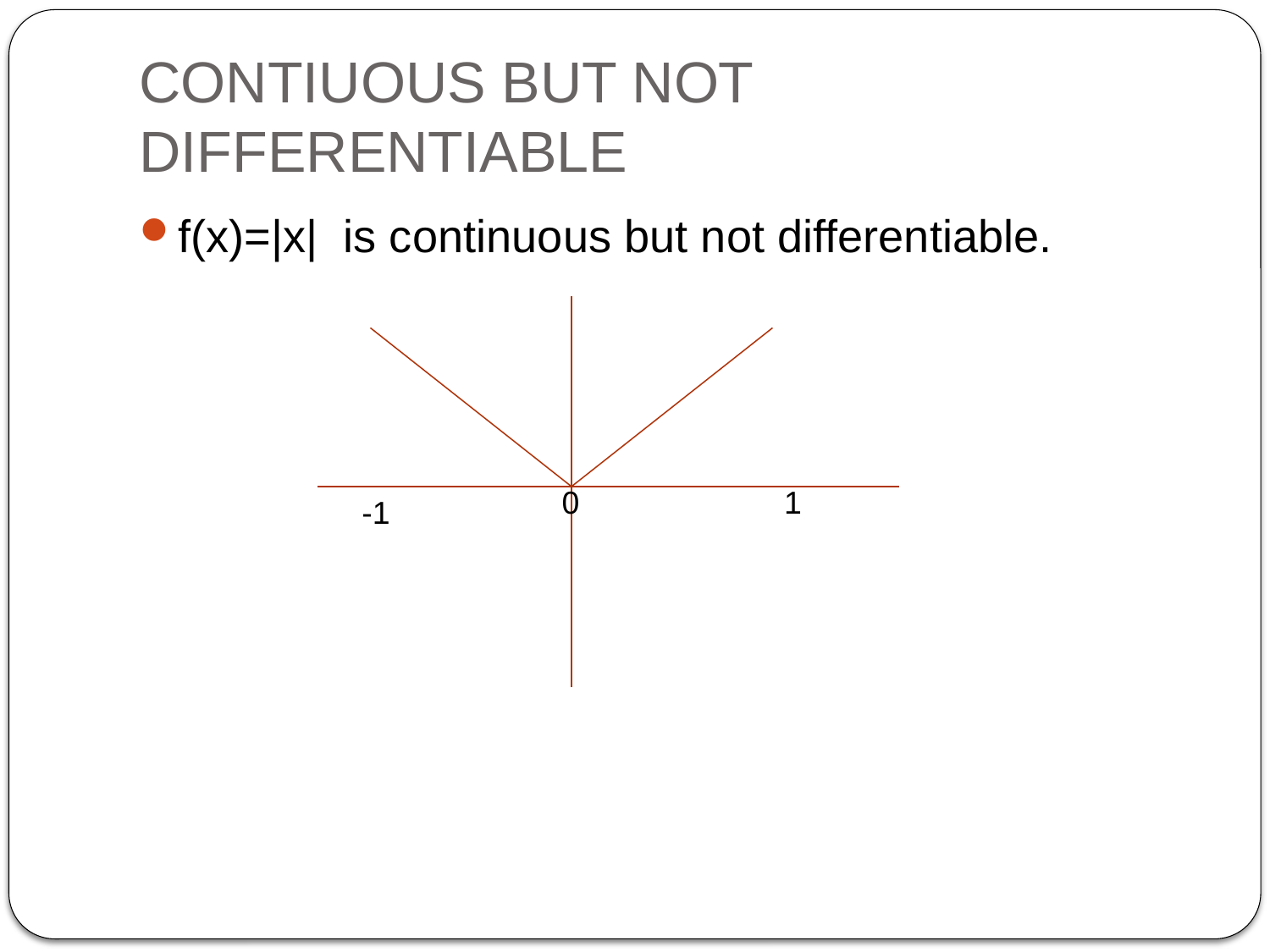

# CONTIUOUS BUT NOT DIFFERENTIABLE
f(x)=|x|  is continuous but not differentiable.

0
1
-1